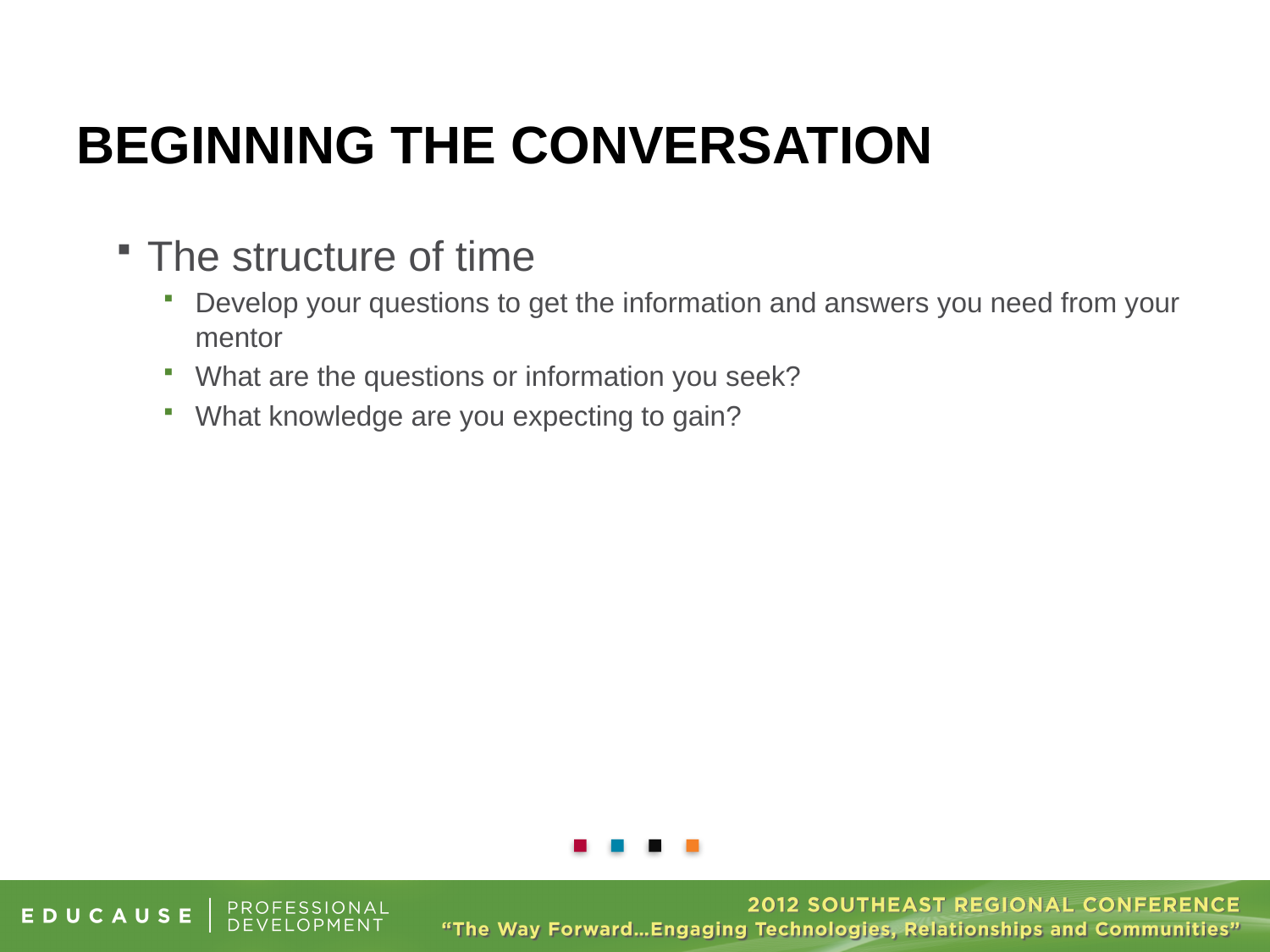

The structure of time
Develop your questions to get the information and answers you need from your mentor
What are the questions or information you seek?
What knowledge are you expecting to gain?
# Beginning the conversation